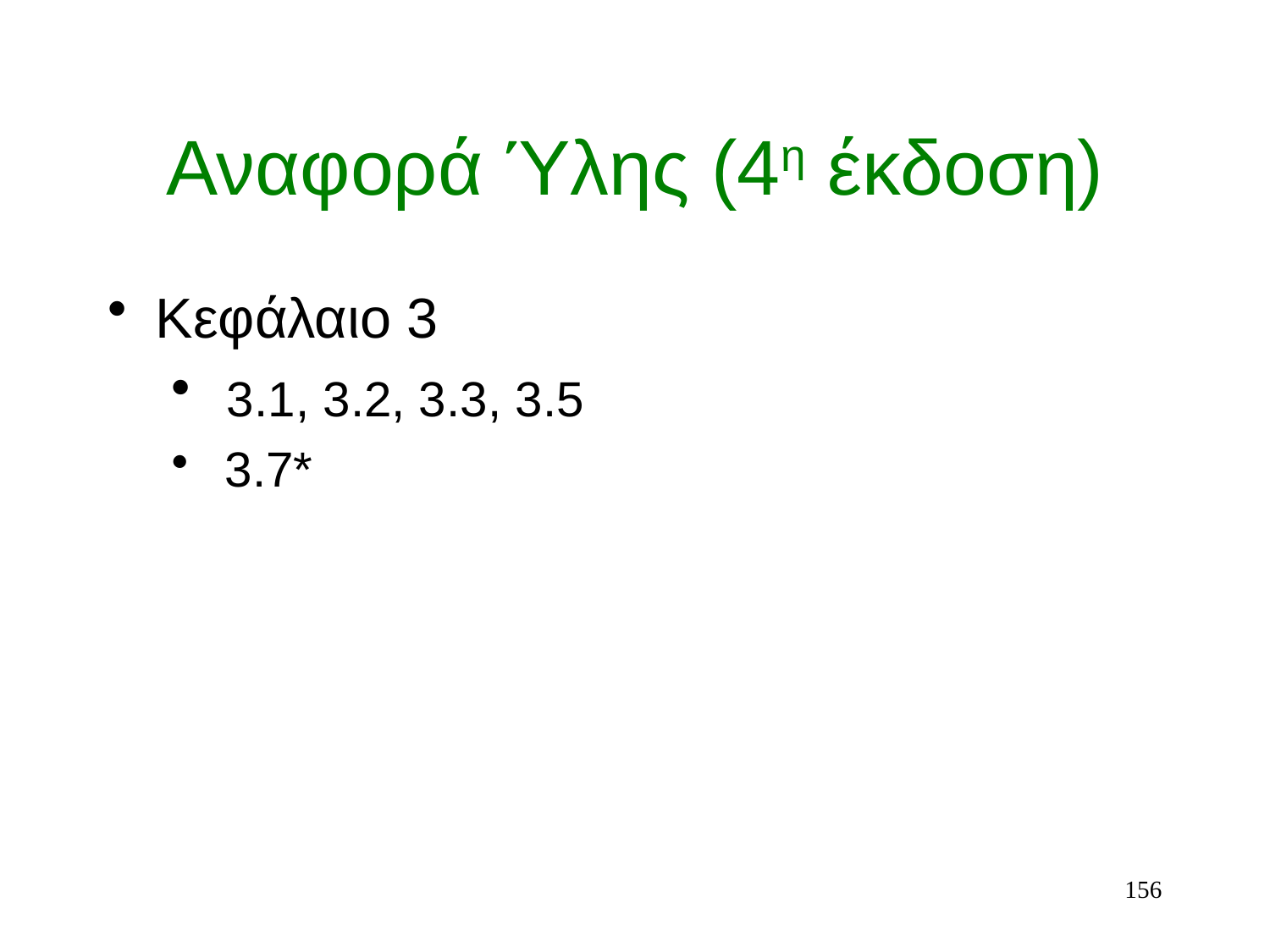

# Αναφορά Ύλης (4η έκδοση)
Κεφάλαιο 3
 3.1, 3.2, 3.3, 3.5
 3.7*

156